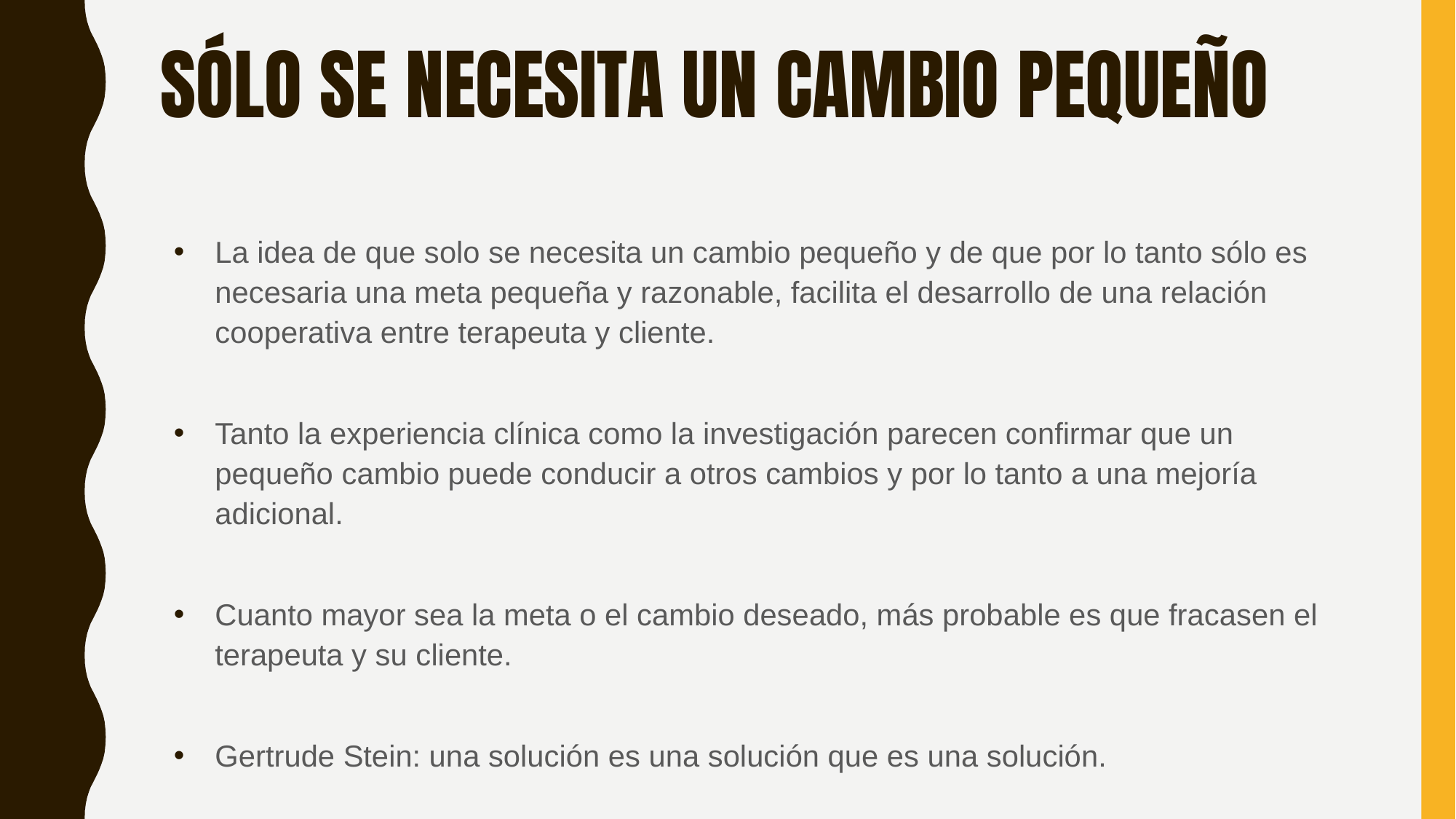

# SÓLO SE NECESITA UN CAMBIO PEQUEÑO
La idea de que solo se necesita un cambio pequeño y de que por lo tanto sólo es necesaria una meta pequeña y razonable, facilita el desarrollo de una relación cooperativa entre terapeuta y cliente.

Tanto la experiencia clínica como la investigación parecen confirmar que un pequeño cambio puede conducir a otros cambios y por lo tanto a una mejoría adicional.

Cuanto mayor sea la meta o el cambio deseado, más probable es que fracasen el terapeuta y su cliente.

Gertrude Stein: una solución es una solución que es una solución.